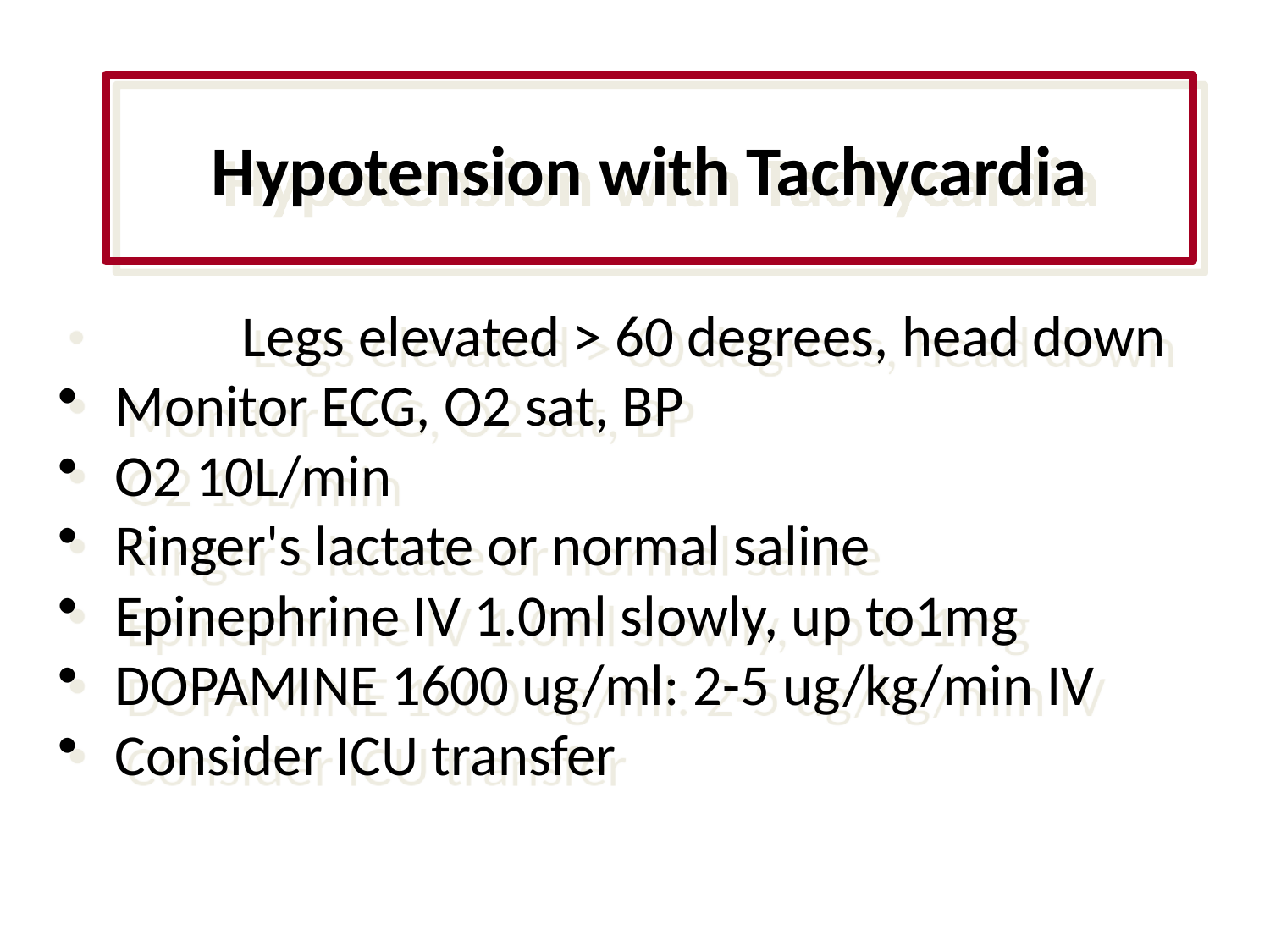

Hypotension with Tachycardia
	Legs elevated > 60 degrees, head down
Monitor ECG, O2 sat, BP
O2 10L/min
Ringer's lactate or normal saline
Epinephrine IV 1.0ml slowly, up to1mg
DOPAMINE 1600 ug/ml: 2-5 ug/kg/min IV
Consider ICU transfer